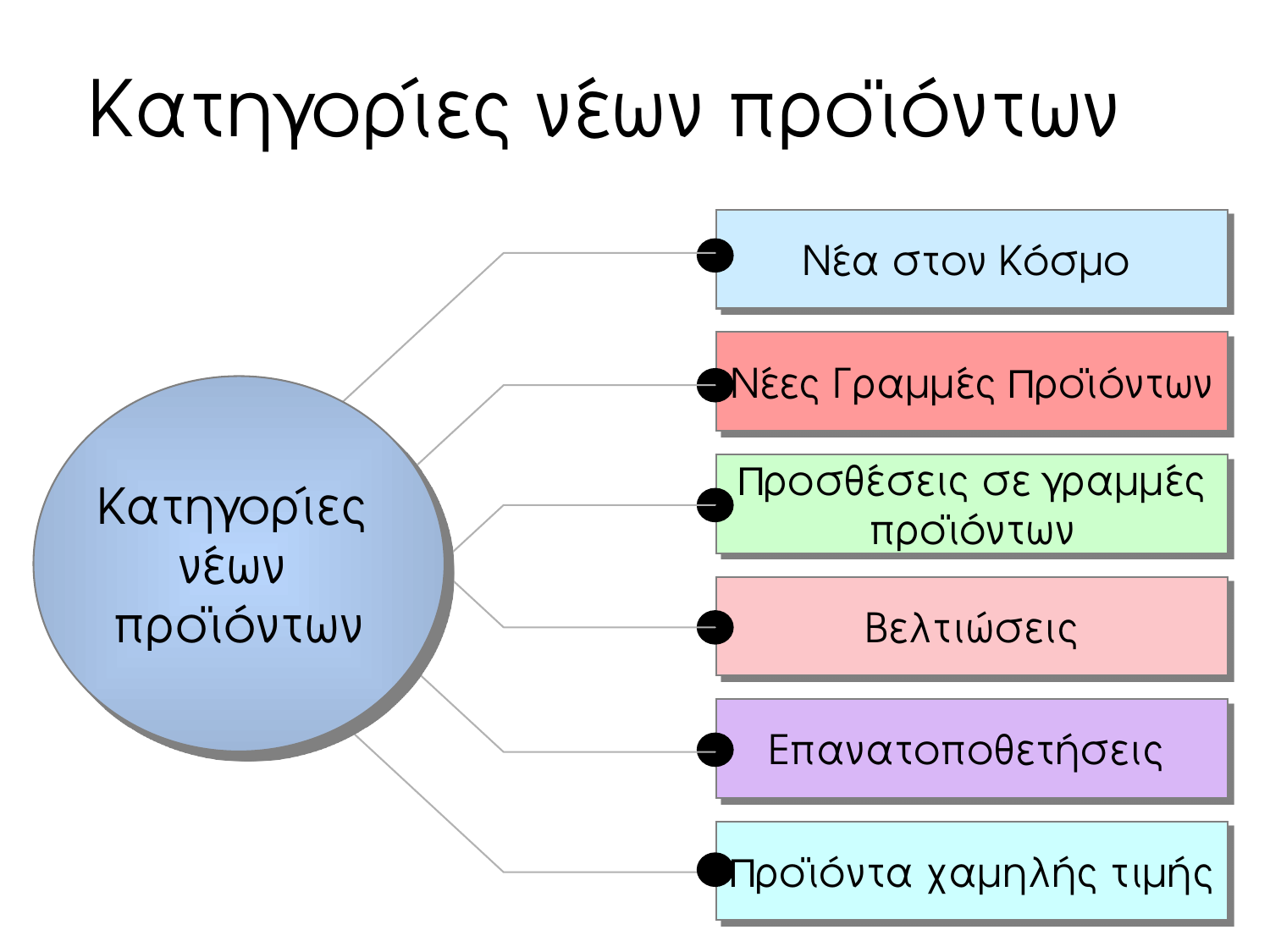

# Κατηγορίες νέων προϊόντων
Νέα στον Κόσμο

Νέες Γραμμές Προϊόντων

Κατηγορίες
νέων
προϊόντων

Προσθέσεις σε γραμμές προϊόντων

Βελτιώσεις

Επανατοποθετήσεις

Προϊόντα χαμηλής τιμής

30
30